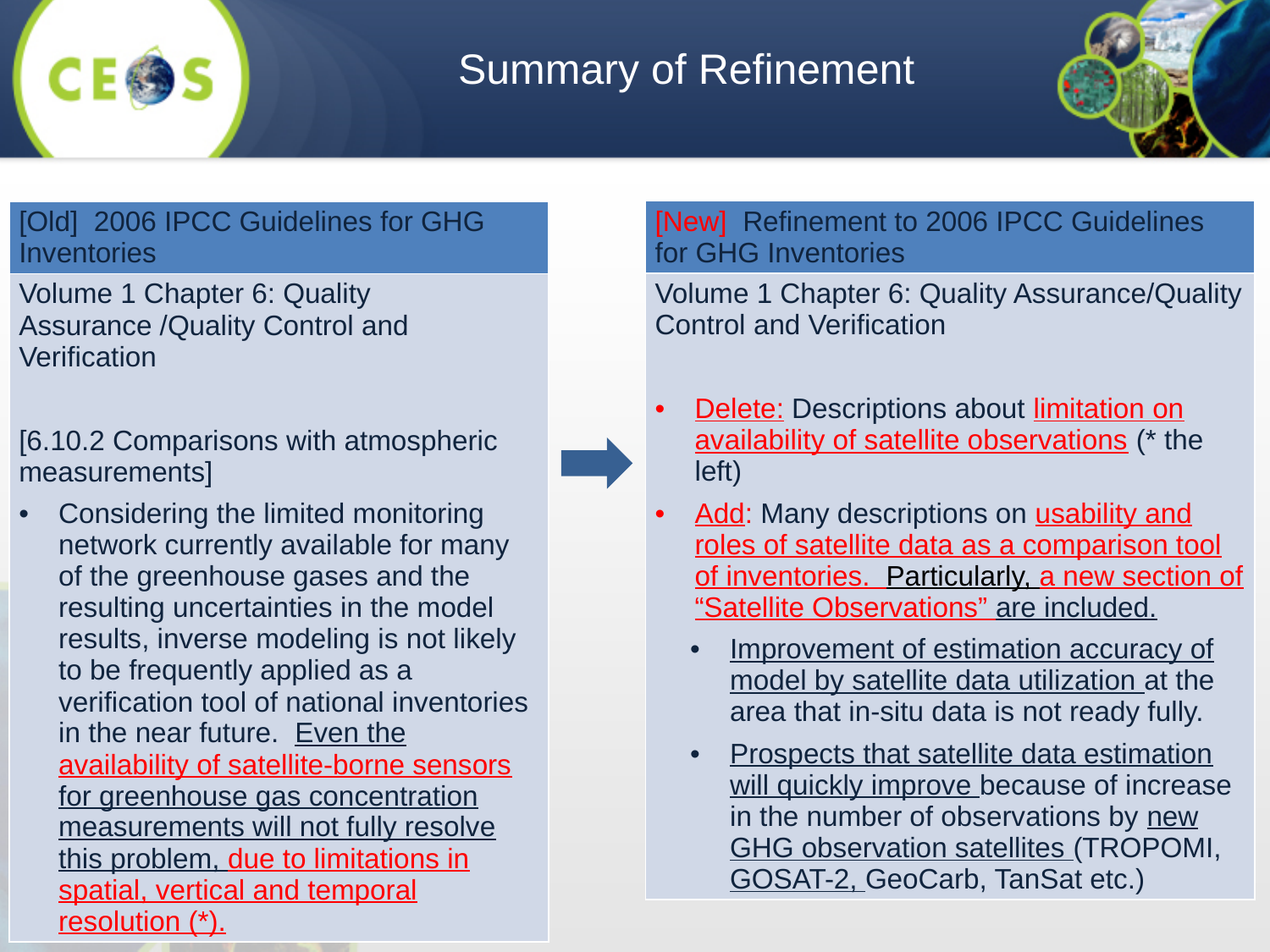

Summary of Refinement
| [New] Refinement to 2006 IPCC Guidelines for GHG Inventories |
| --- |
| Volume 1 Chapter 6: Quality Assurance/Quality Control and Verification Delete: Descriptions about limitation on availability of satellite observations (\* the left) Add: Many descriptions on usability and roles of satellite data as a comparison tool of inventories. Particularly, a new section of “Satellite Observations” are included. Improvement of estimation accuracy of model by satellite data utilization at the area that in-situ data is not ready fully. Prospects that satellite data estimation will quickly improve because of increase in the number of observations by new GHG observation satellites (TROPOMI, GOSAT-2, GeoCarb, TanSat etc.) |
| [Old] 2006 IPCC Guidelines for GHG Inventories |
| --- |
| Volume 1 Chapter 6: Quality Assurance /Quality Control and Verification [6.10.2 Comparisons with atmospheric measurements] Considering the limited monitoring network currently available for many of the greenhouse gases and the resulting uncertainties in the model results, inverse modeling is not likely to be frequently applied as a verification tool of national inventories in the near future. Even the availability of satellite-borne sensors for greenhouse gas concentration measurements will not fully resolve this problem, due to limitations in spatial, vertical and temporal resolution (\*). |